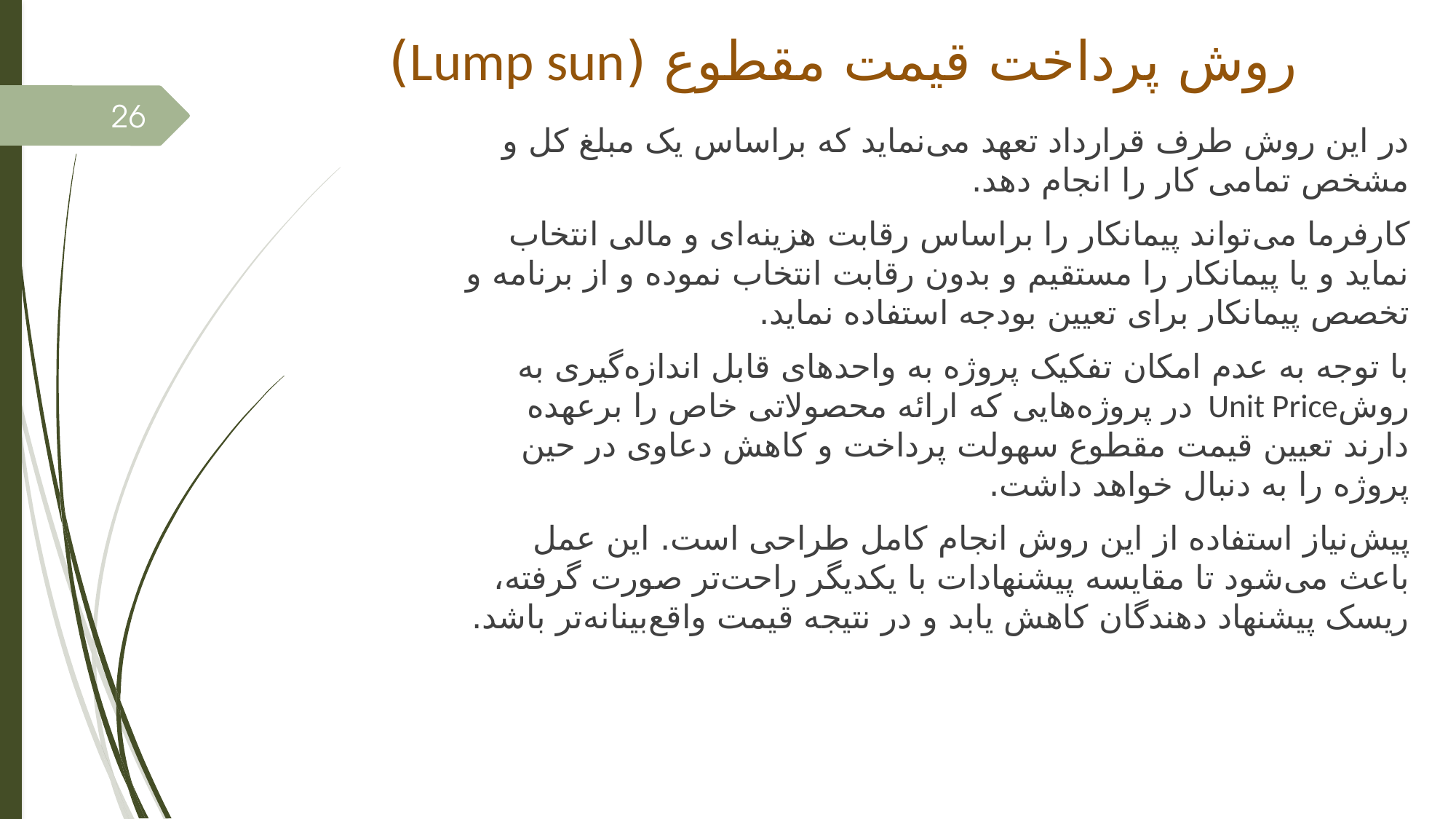

# روش پرداخت قیمت مقطوع (Lump sun)
26
در این روش طرف قرارداد تعهد می‌نماید که براساس یک مبلغ کل و مشخص تمامی کار را انجام دهد.
کارفرما می‌تواند پیمانکار را براساس رقابت هزینه‌ای و مالی انتخاب نماید و یا پیمانکار را مستقیم و بدون رقابت انتخاب نموده و از برنامه و تخصص پیمانکار برای تعیین بودجه استفاده نماید.
با توجه به عدم امکان تفکیک پروژه به واحدهای قابل اندازه‌گیری به روشUnit Price  در پروژه‌هایی که ارائه محصولاتی خاص را برعهده دارند تعیین قیمت مقطوع سهولت پرداخت و کاهش دعاوی در حین پروژه را به دنبال خواهد داشت.
پیش‌نیاز استفاده از این روش انجام کامل طراحی است. این عمل باعث می‌شود تا مقایسه پیشنهادات با یکدیگر راحت‌تر صورت گرفته، ریسک پیشنهاد دهندگان کاهش یابد و در نتیجه قیمت واقع‌بینانه‌تر باشد.